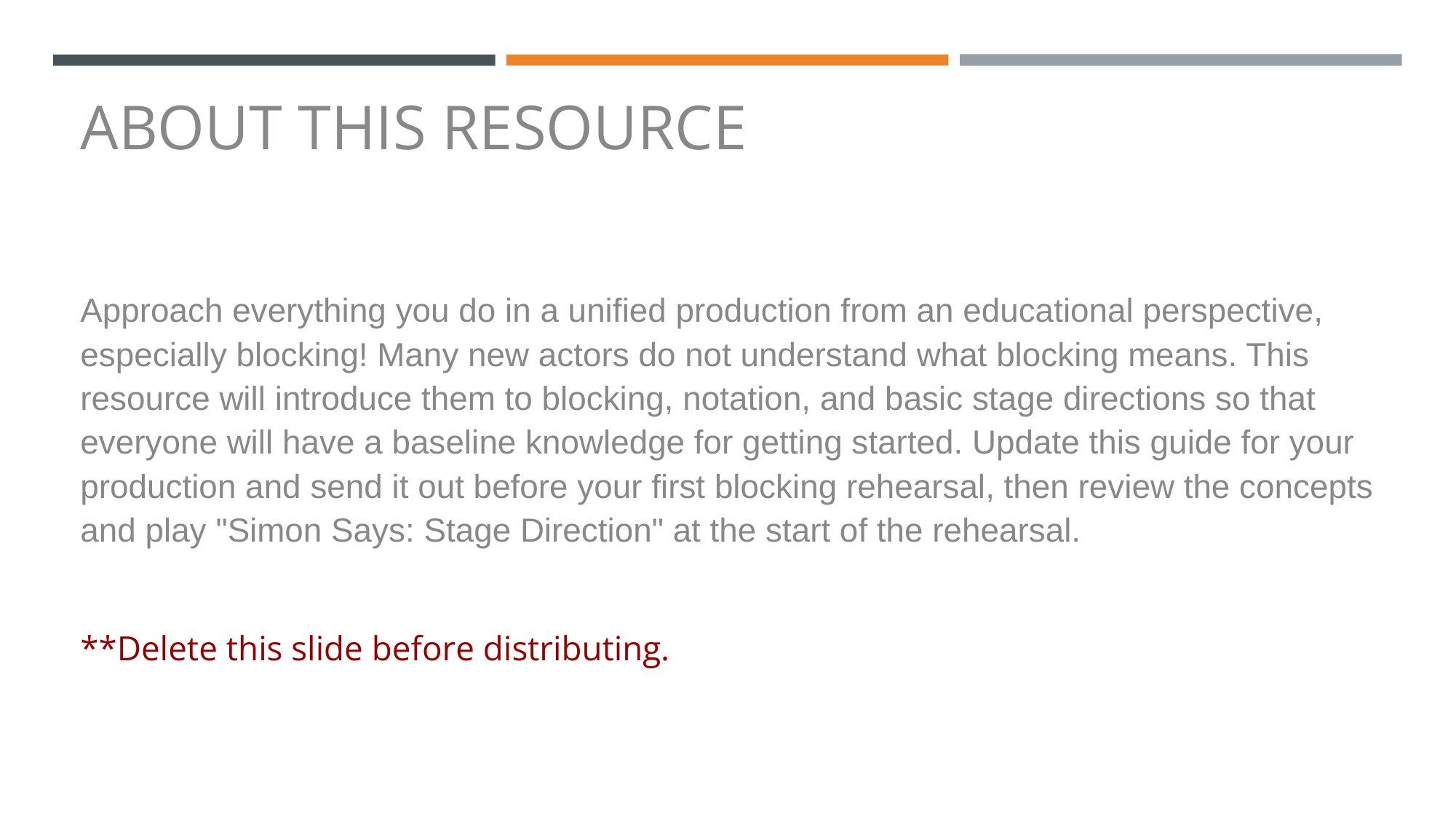

# ABOUT THIS RESOURCE

Approach everything you do in a unified production from an educational perspective, especially blocking! Many new actors do not understand what blocking means. This resource will introduce them to blocking, notation, and basic stage directions so that everyone will have a baseline knowledge for getting started. Update this guide for your production and send it out before your first blocking rehearsal, then review the concepts and play "Simon Says: Stage Direction" at the start of the rehearsal.

**Delete this slide before distributing.